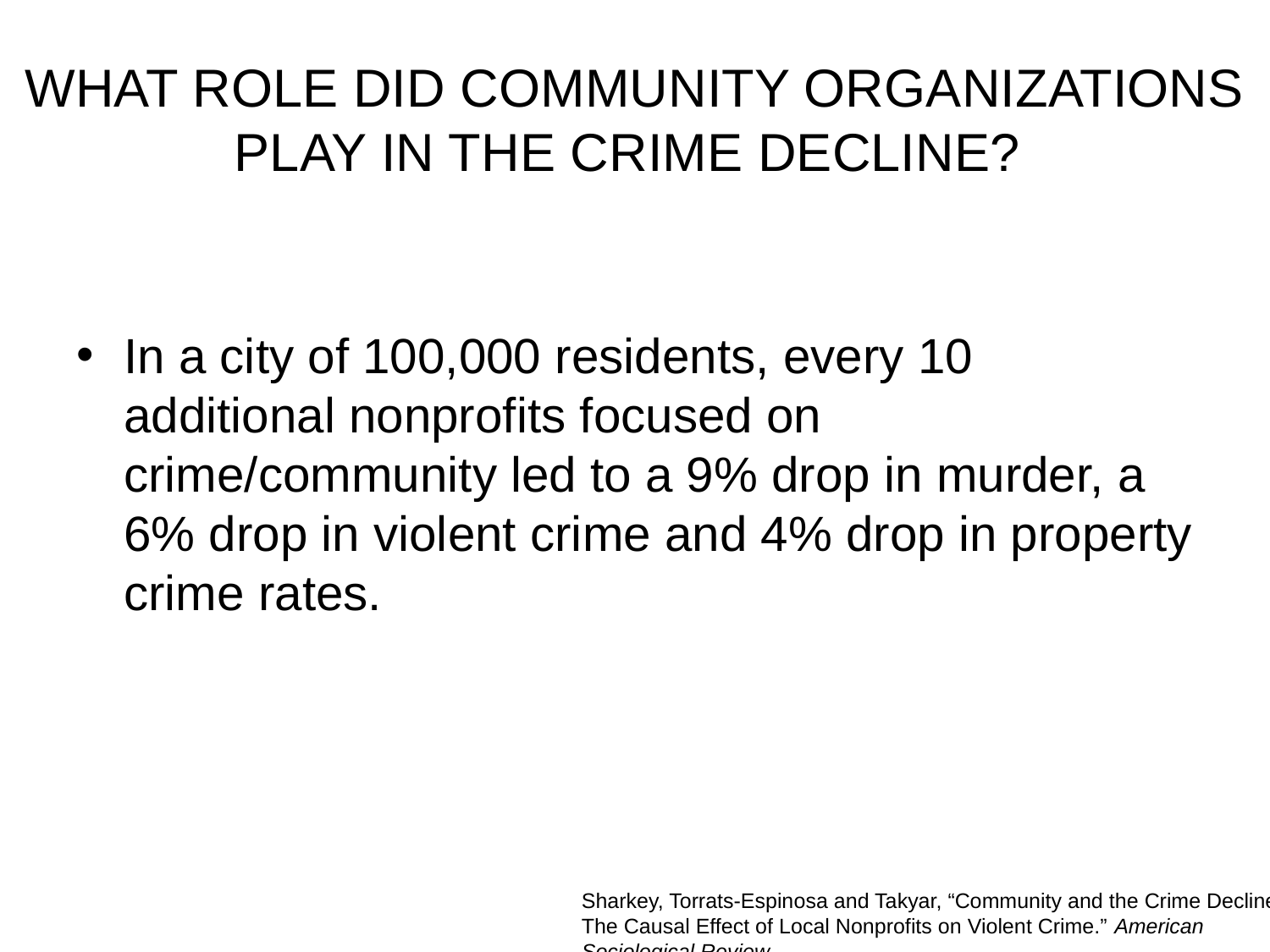

# WHAT ROLE DID COMMUNITY ORGANIZATIONS PLAY IN THE CRIME DECLINE?

In a city of 100,000 residents, every 10 additional nonprofits focused on crime/community led to a 9% drop in murder, a 6% drop in violent crime and 4% drop in property crime rates.
Sharkey, Torrats-Espinosa and Takyar, “Community and the Crime Decline:
The Causal Effect of Local Nonprofits on Violent Crime.” American Sociological Review.